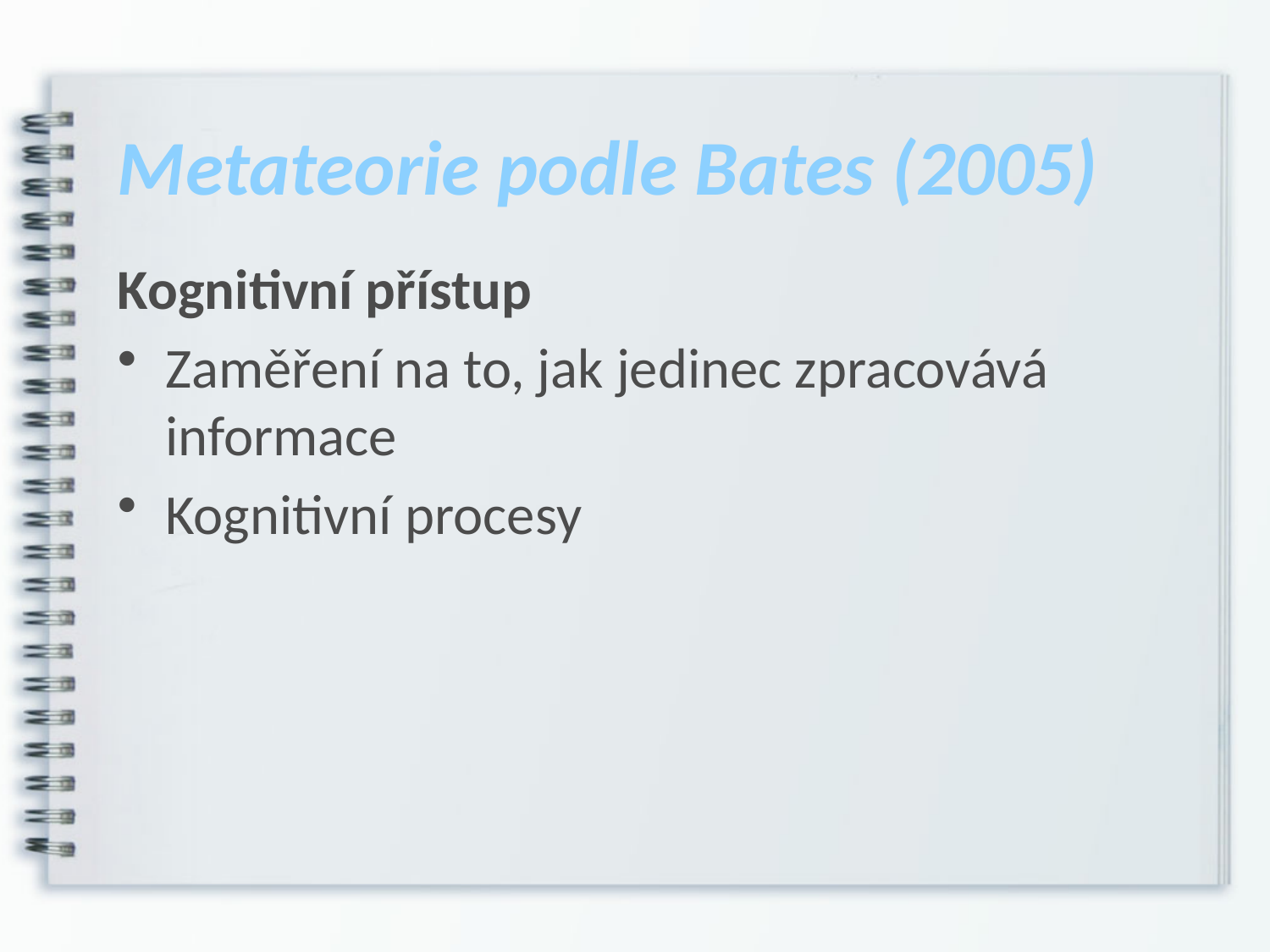

# Metateorie podle Bates (2005)
Kognitivní přístup
Zaměření na to, jak jedinec zpracovává informace
Kognitivní procesy